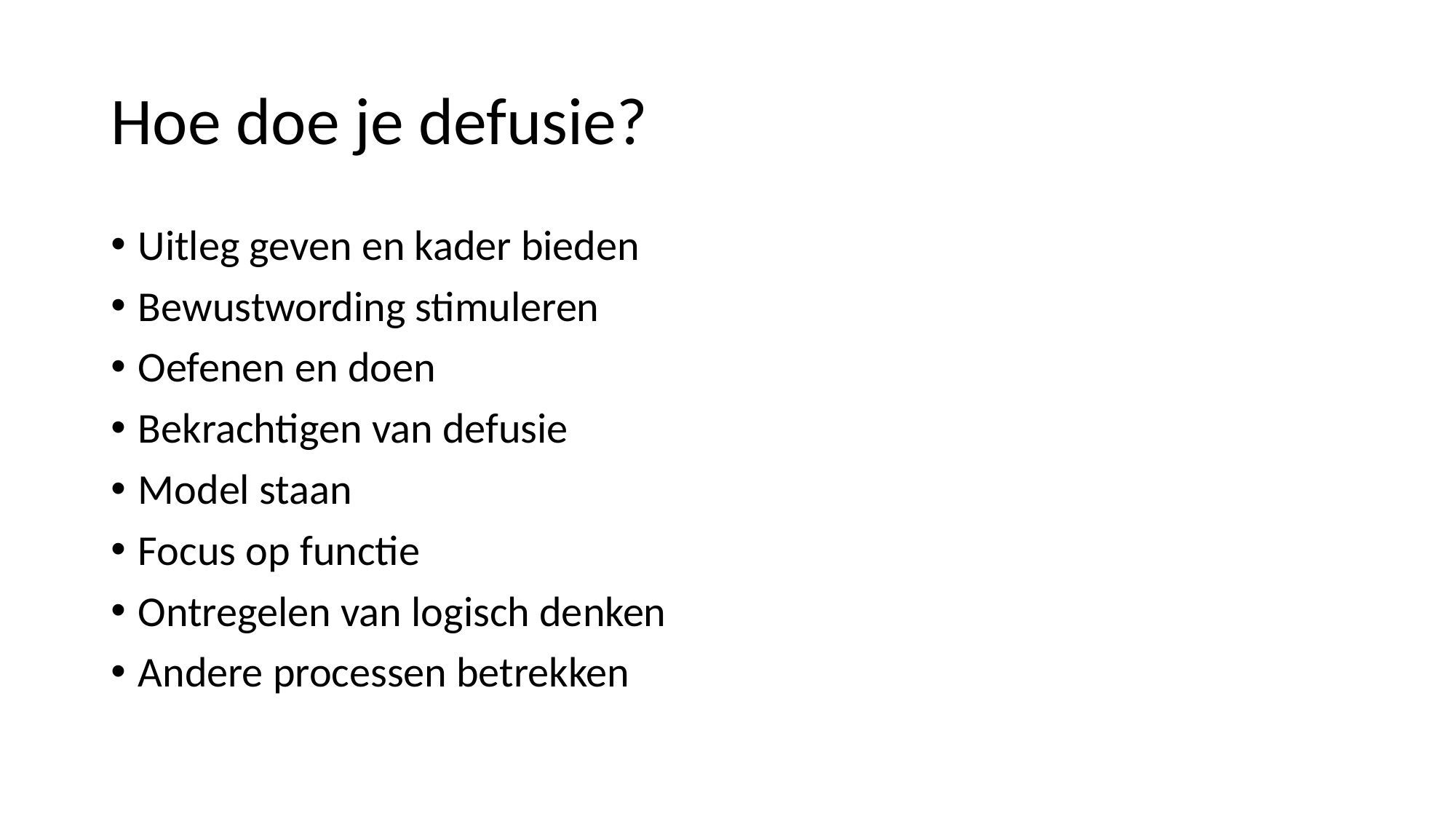

# Hoe doe je defusie?
Uitleg geven en kader bieden
Bewustwording stimuleren
Oefenen en doen
Bekrachtigen van defusie
Model staan
Focus op functie
Ontregelen van logisch denken
Andere processen betrekken